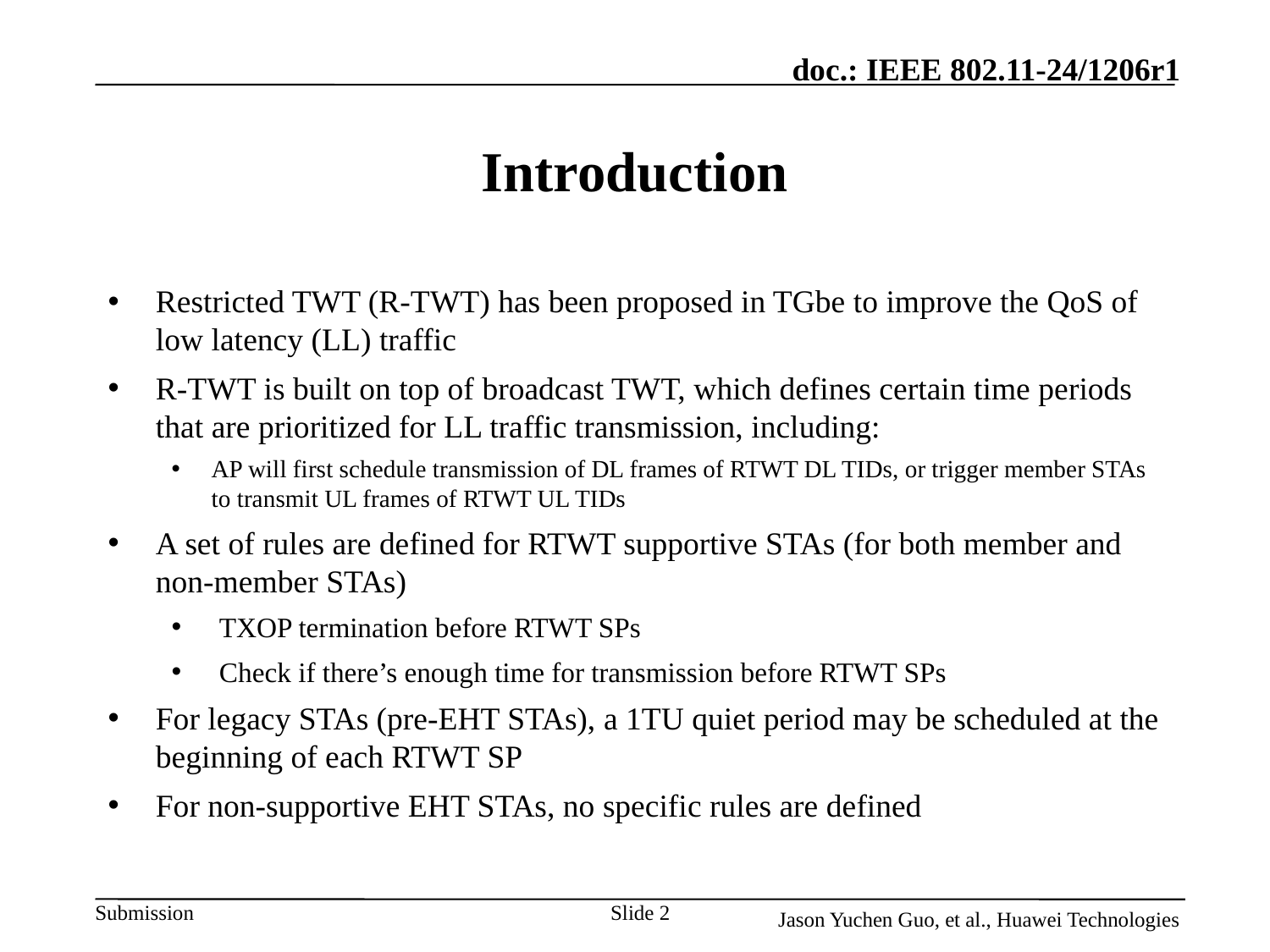

# Introduction
Restricted TWT (R-TWT) has been proposed in TGbe to improve the QoS of low latency (LL) traffic
R-TWT is built on top of broadcast TWT, which defines certain time periods that are prioritized for LL traffic transmission, including:
AP will first schedule transmission of DL frames of RTWT DL TIDs, or trigger member STAs to transmit UL frames of RTWT UL TIDs
A set of rules are defined for RTWT supportive STAs (for both member and non-member STAs)
TXOP termination before RTWT SPs
Check if there’s enough time for transmission before RTWT SPs
For legacy STAs (pre-EHT STAs), a 1TU quiet period may be scheduled at the beginning of each RTWT SP
For non-supportive EHT STAs, no specific rules are defined

Slide 2